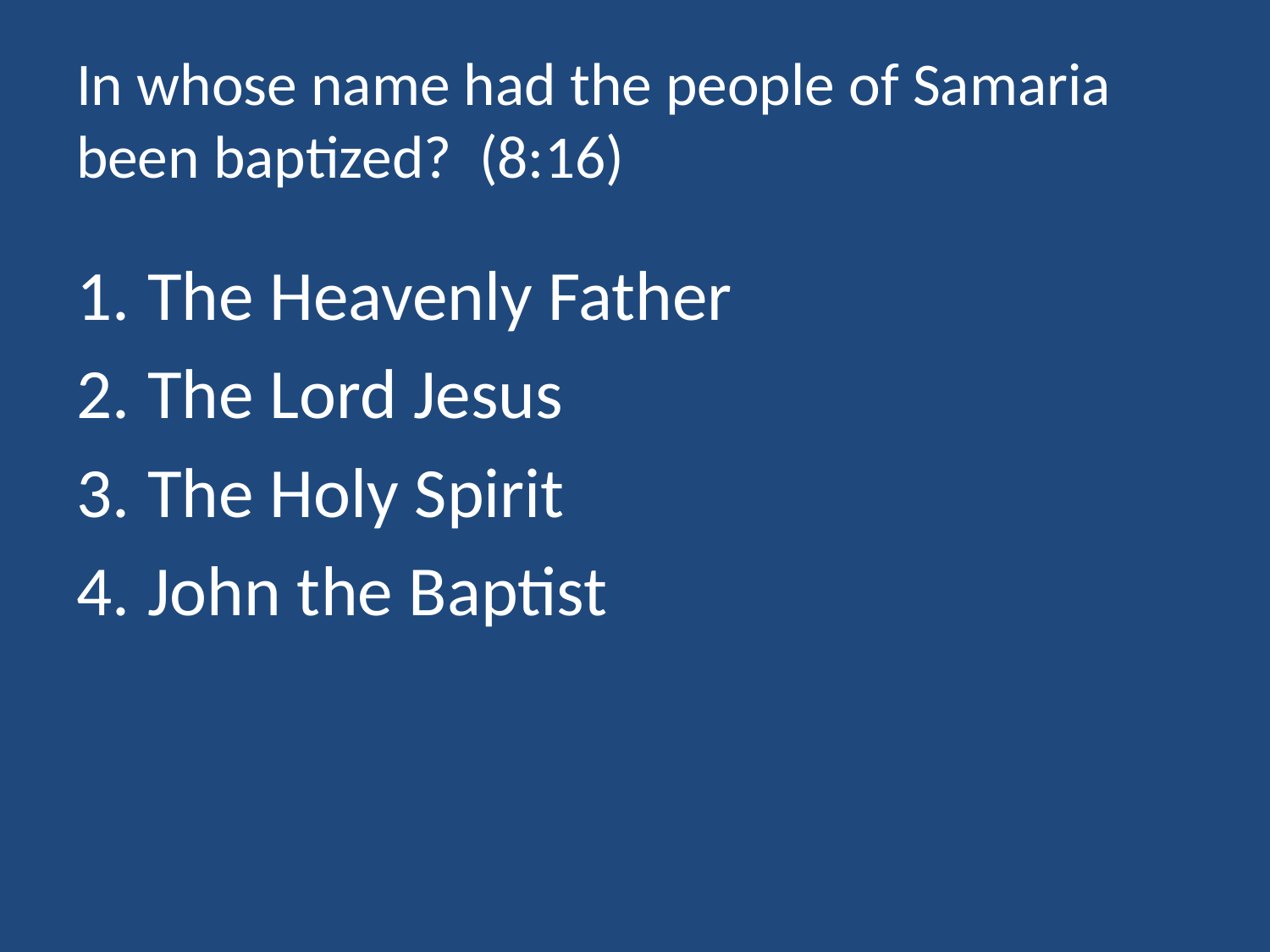

# In whose name had the people of Samaria been baptized?  (8:16)
The Heavenly Father
The Lord Jesus
The Holy Spirit
John the Baptist